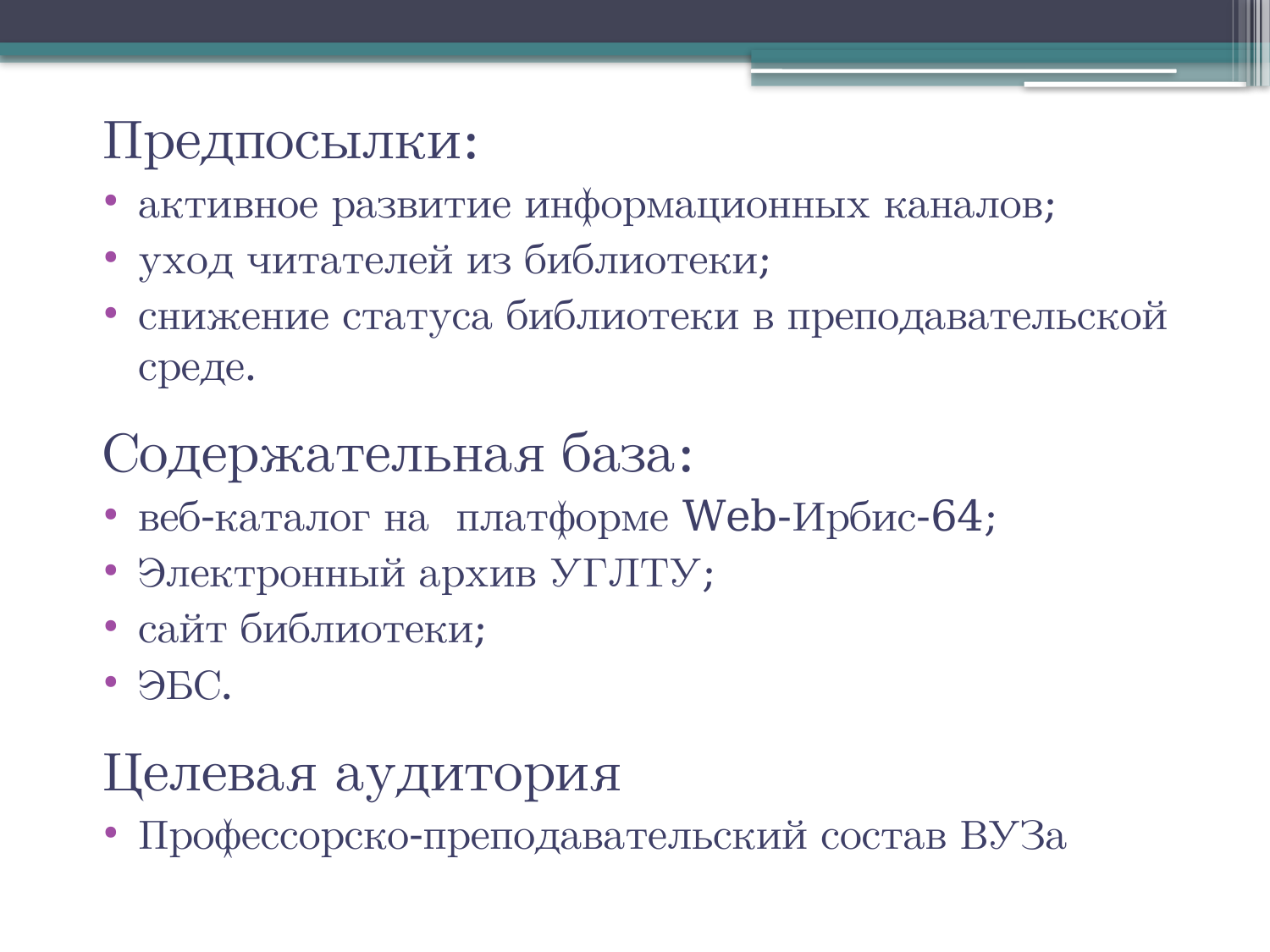

Предпосылки:
активное развитие информационных каналов;
уход читателей из библиотеки;
снижение статуса библиотеки в преподавательской среде.
Содержательная база:
веб-каталог на  платформе Web-Ирбис-64;
Электронный архив УГЛТУ;
сайт библиотеки;
ЭБС.
Целевая аудитория
Профессорско-преподавательский состав ВУЗа